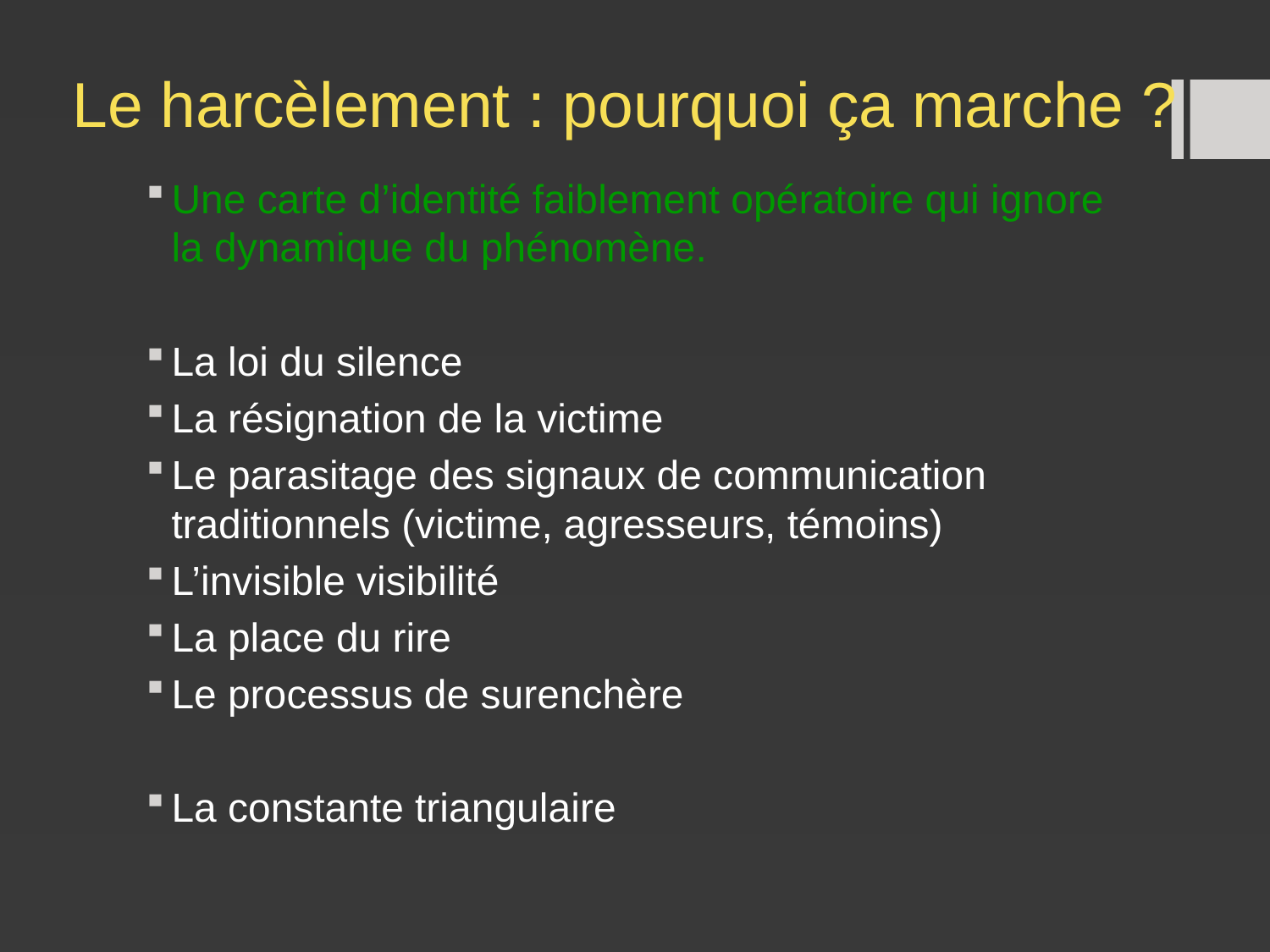

# Le harcèlement : pourquoi ça marche ?

Une carte d’identité faiblement opératoire qui ignore la dynamique du phénomène.

La loi du silence
La résignation de la victime
Le parasitage des signaux de communication traditionnels (victime, agresseurs, témoins)
L’invisible visibilité
La place du rire
Le processus de surenchère

La constante triangulaire